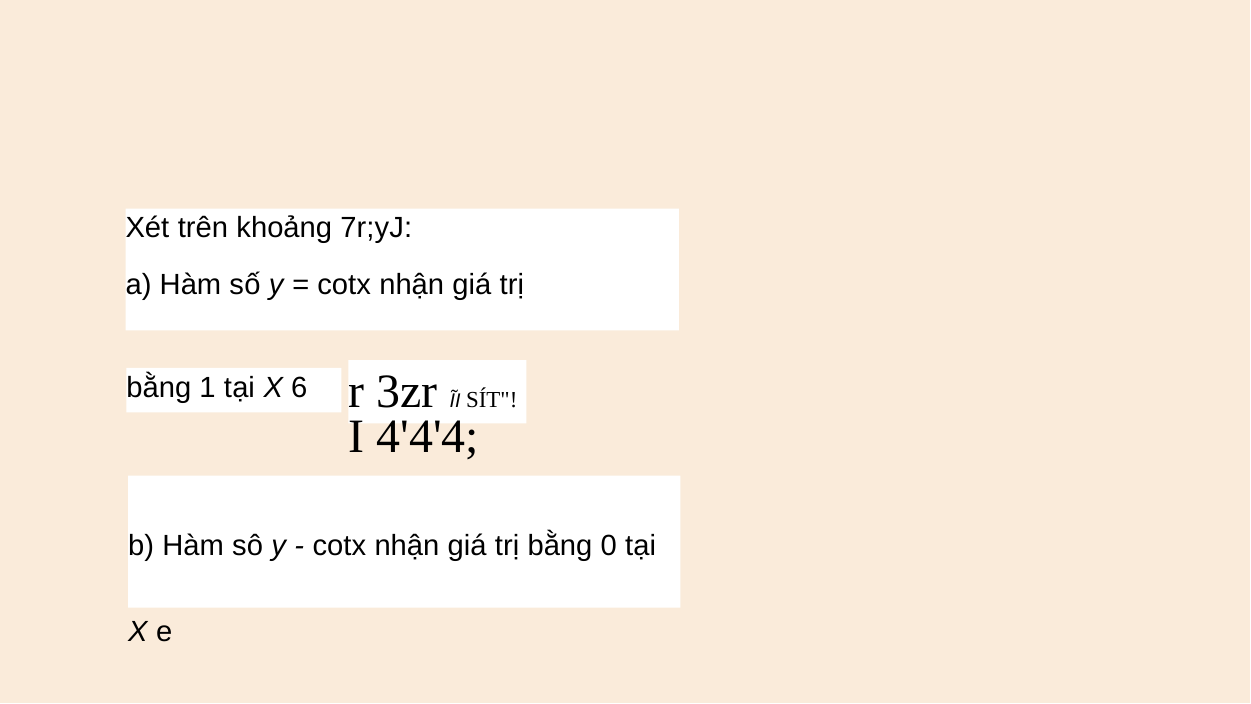

Xét trên khoảng 7r;yJ:
a) Hàm số y = cotx nhận giá trị
r 3zr ĨI Sít"!
I 4'4'4;
bằng 1 tại X 6
b) Hàm sô y - cotx nhận giá trị bằng 0 tại X e